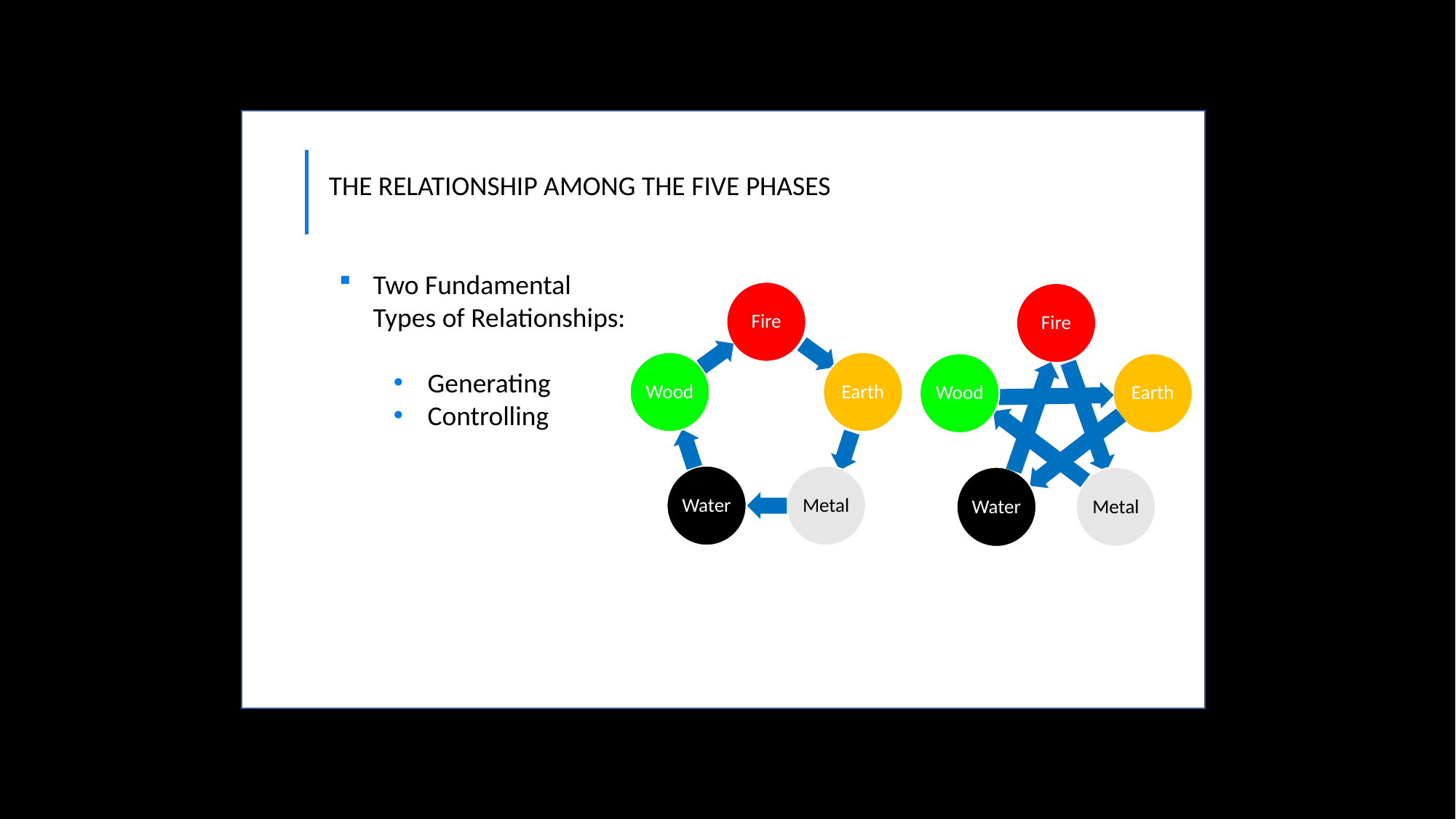

THE RELATIONSHIP AMONG THE FIVE PHASES
Two Fundamental Types of Relationships:

Generating
Controlling
Fire

Earth

Metal

Water

Wood

Fire

Earth

Metal

Water

Wood